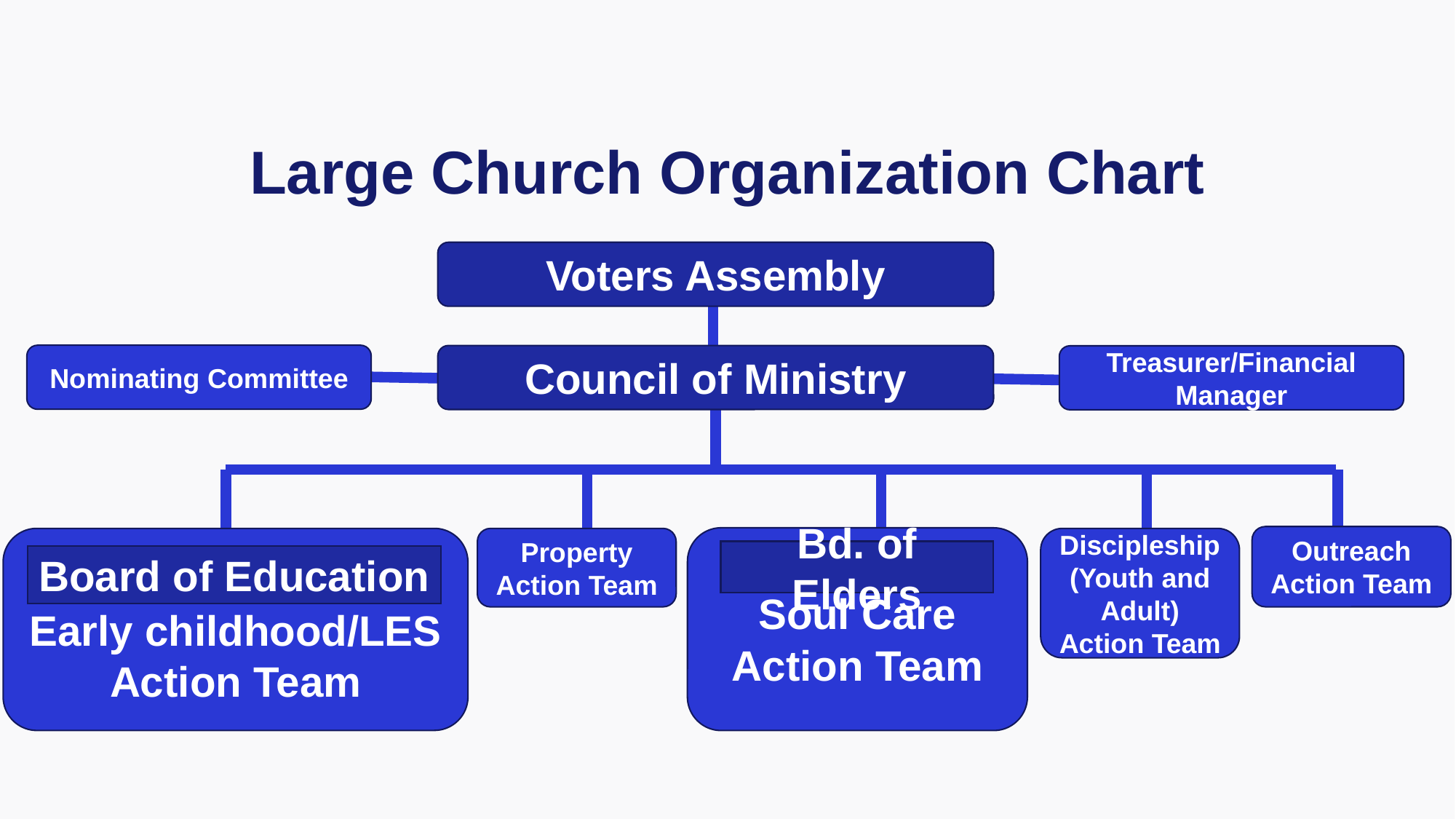

# Large Church Organization Chart
Voters Assembly
Nominating Committee
Council of Ministry
Treasurer/Financial Manager
Outreach Action Team
Bd. of Elders
Soul Care Action Team

Board of Education
Early childhood/LES Action Team
Property Action Team
Discipleship (Youth and Adult) Action Team
Bd. of Elders
Board of Education